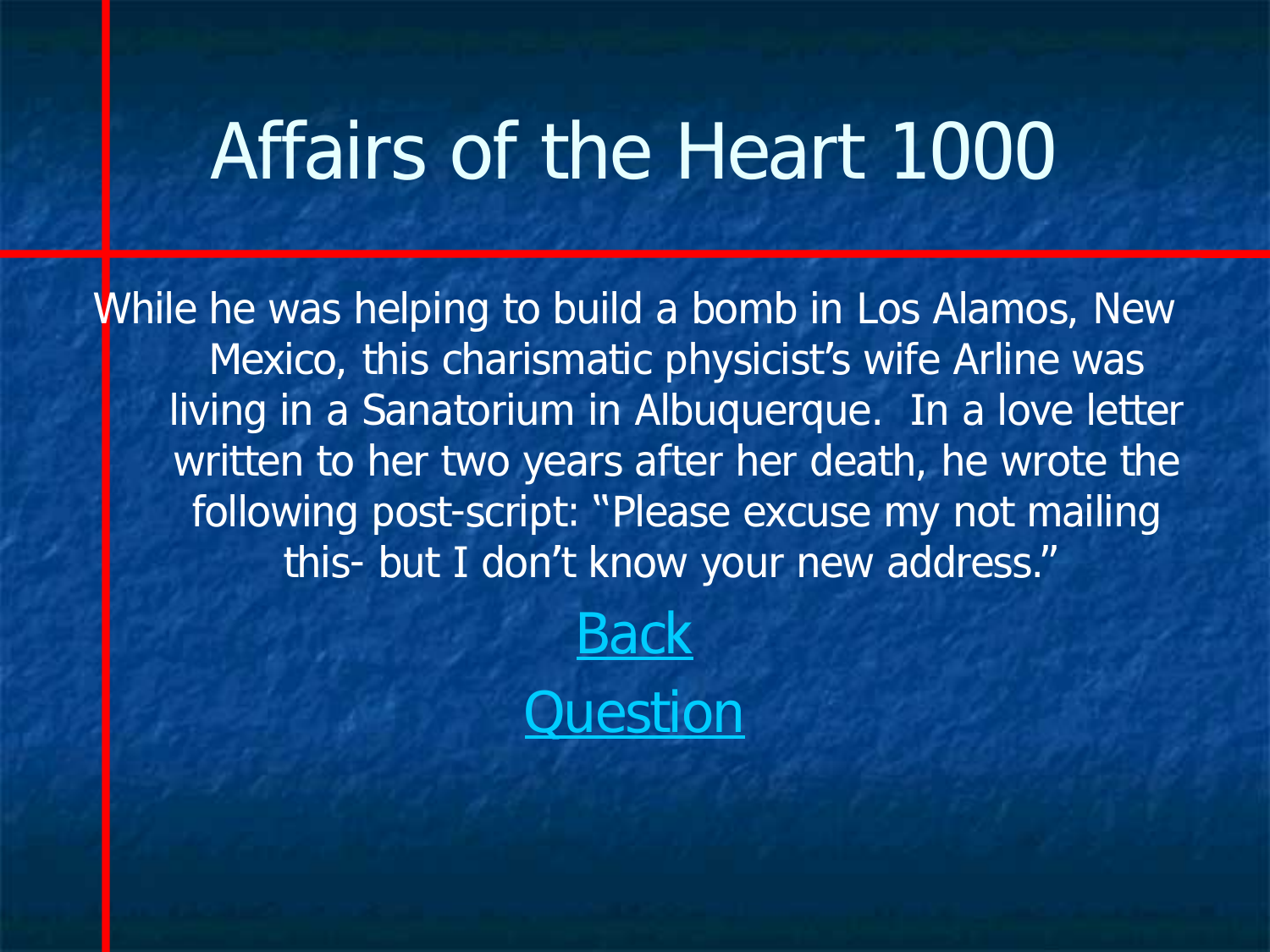

# Affairs of the Heart 1000
While he was helping to build a bomb in Los Alamos, New Mexico, this charismatic physicist’s wife Arline was living in a Sanatorium in Albuquerque.  In a love letter written to her two years after her death, he wrote the following post-script: “Please excuse my not mailing this- but I don’t know your new address.”
Back
Question